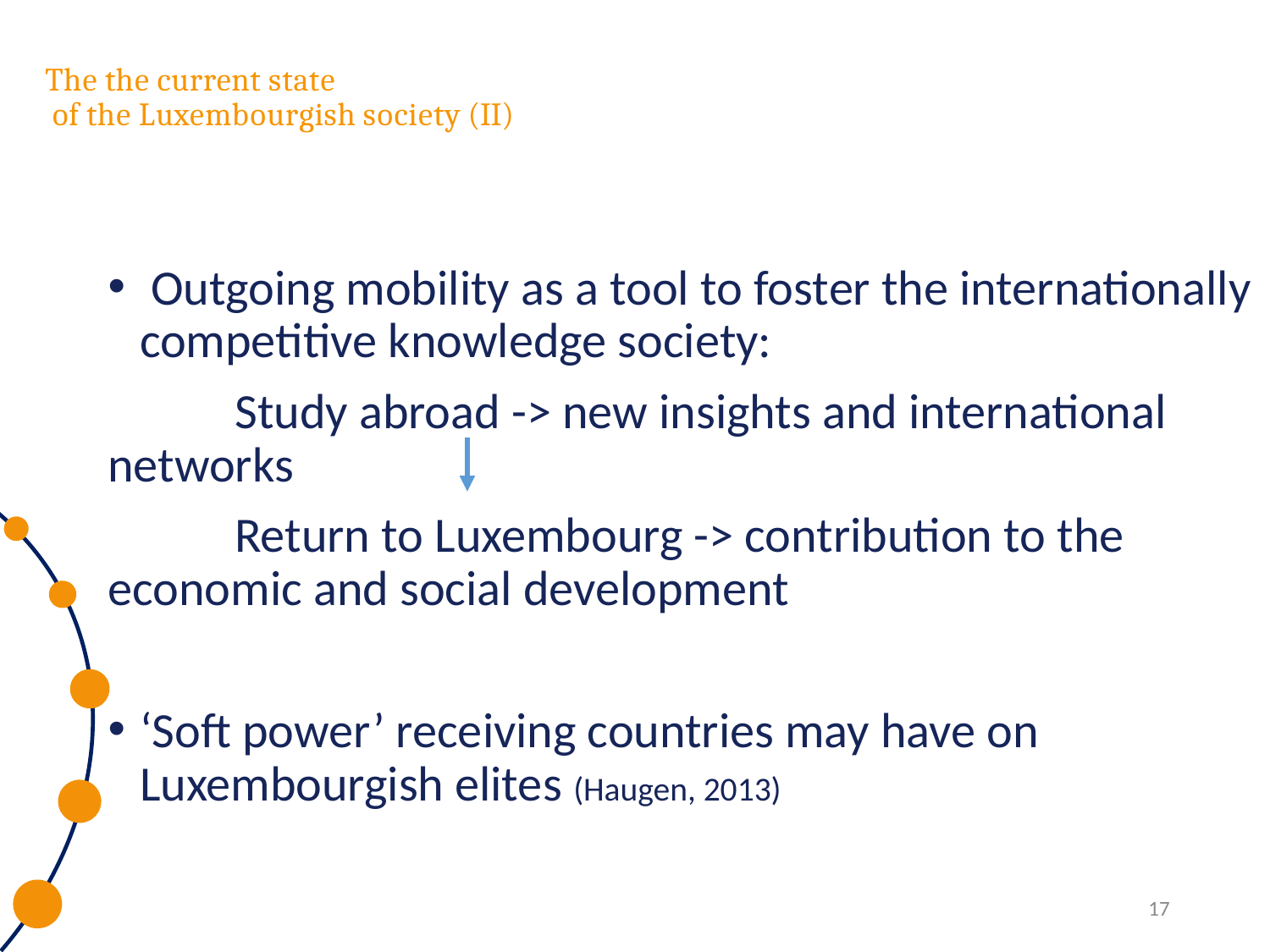

# The the current state of the Luxembourgish society (II)

 Outgoing mobility as a tool to foster the internationally competitive knowledge society:
	Study abroad -> new insights and international 	networks
	Return to Luxembourg -> contribution to the 	economic and social development

‘Soft power’ receiving countries may have on Luxembourgish elites (Haugen, 2013)
17